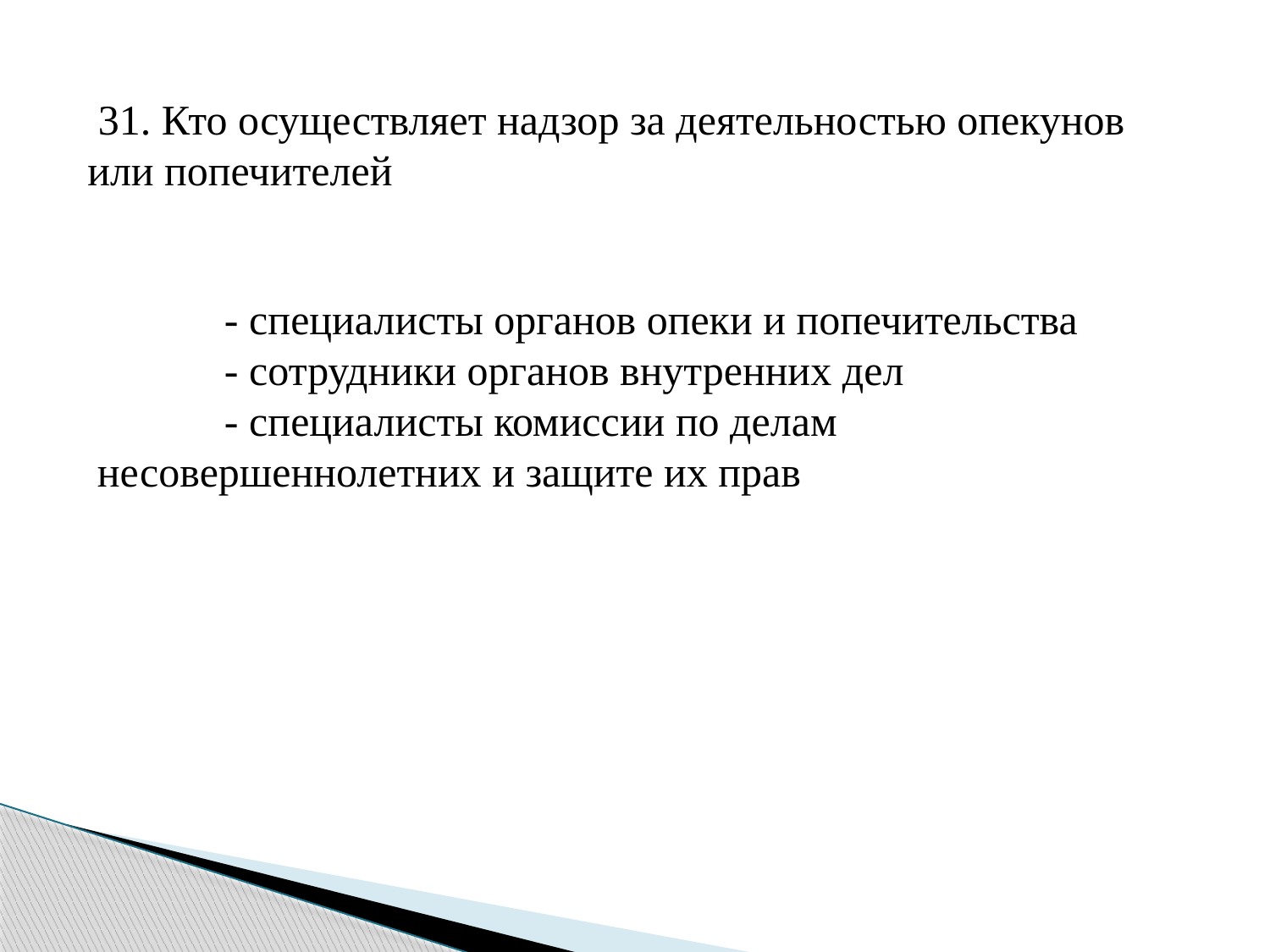

31. Кто осуществляет надзор за деятельностью опекунов или попечителей
	- специалисты органов опеки и попечительства
	- сотрудники органов внутренних дел
	- специалисты комиссии по делам несовершеннолетних и защите их прав